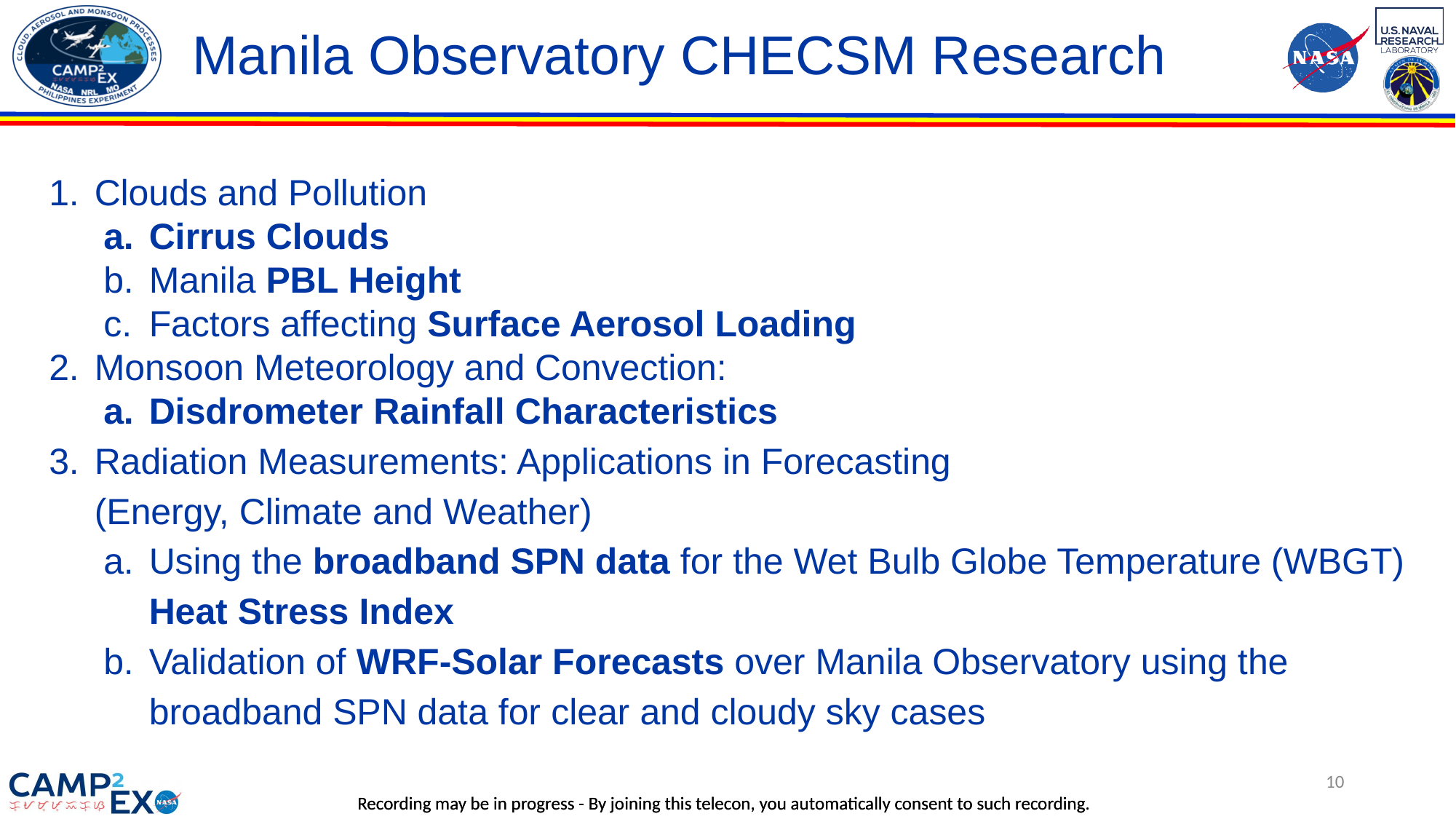

# Manila Observatory CHECSM Research

Clouds and Pollution
Cirrus Clouds
Manila PBL Height
Factors affecting Surface Aerosol Loading
Monsoon Meteorology and Convection:
Disdrometer Rainfall Characteristics
Radiation Measurements: Applications in Forecasting
(Energy, Climate and Weather)
Using the broadband SPN data for the Wet Bulb Globe Temperature (WBGT) Heat Stress Index
Validation of WRF-Solar Forecasts over Manila Observatory using the broadband SPN data for clear and cloudy sky cases
10